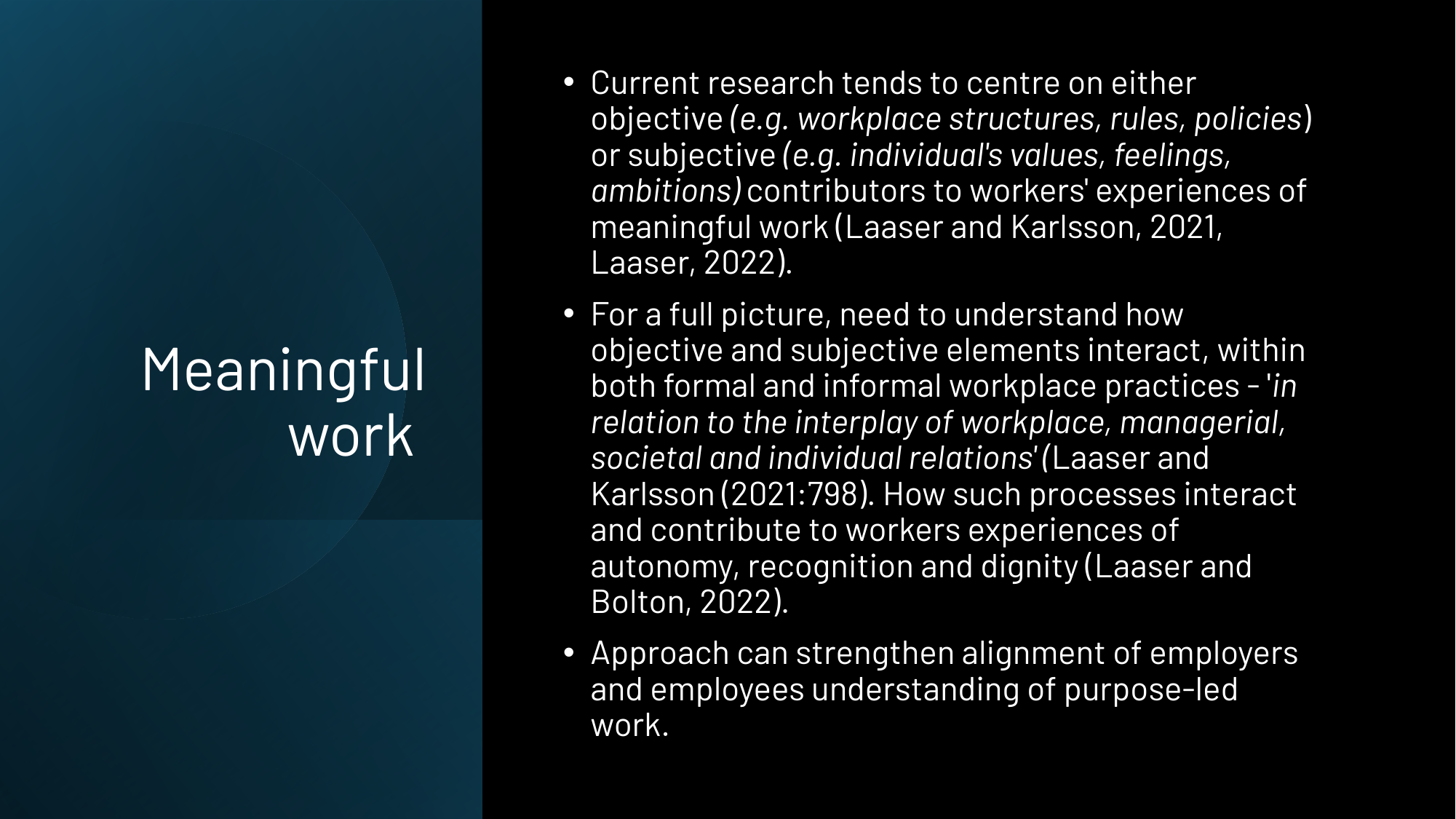

# Meaningful work

Current research tends to centre on either objective (e.g. workplace structures, rules, policies) or subjective (e.g. individual's values, feelings, ambitions) contributors to workers' experiences of meaningful work (Laaser and Karlsson, 2021, Laaser, 2022).
For a full picture, need to understand how objective and subjective elements interact, within both formal and informal workplace practices - 'in relation to the interplay of workplace, managerial, societal and individual relations' (Laaser and Karlsson (2021:798). How such processes interact and contribute to workers experiences of autonomy, recognition and dignity (Laaser and Bolton, 2022).
Approach can strengthen alignment of employers and employees understanding of purpose-led work.